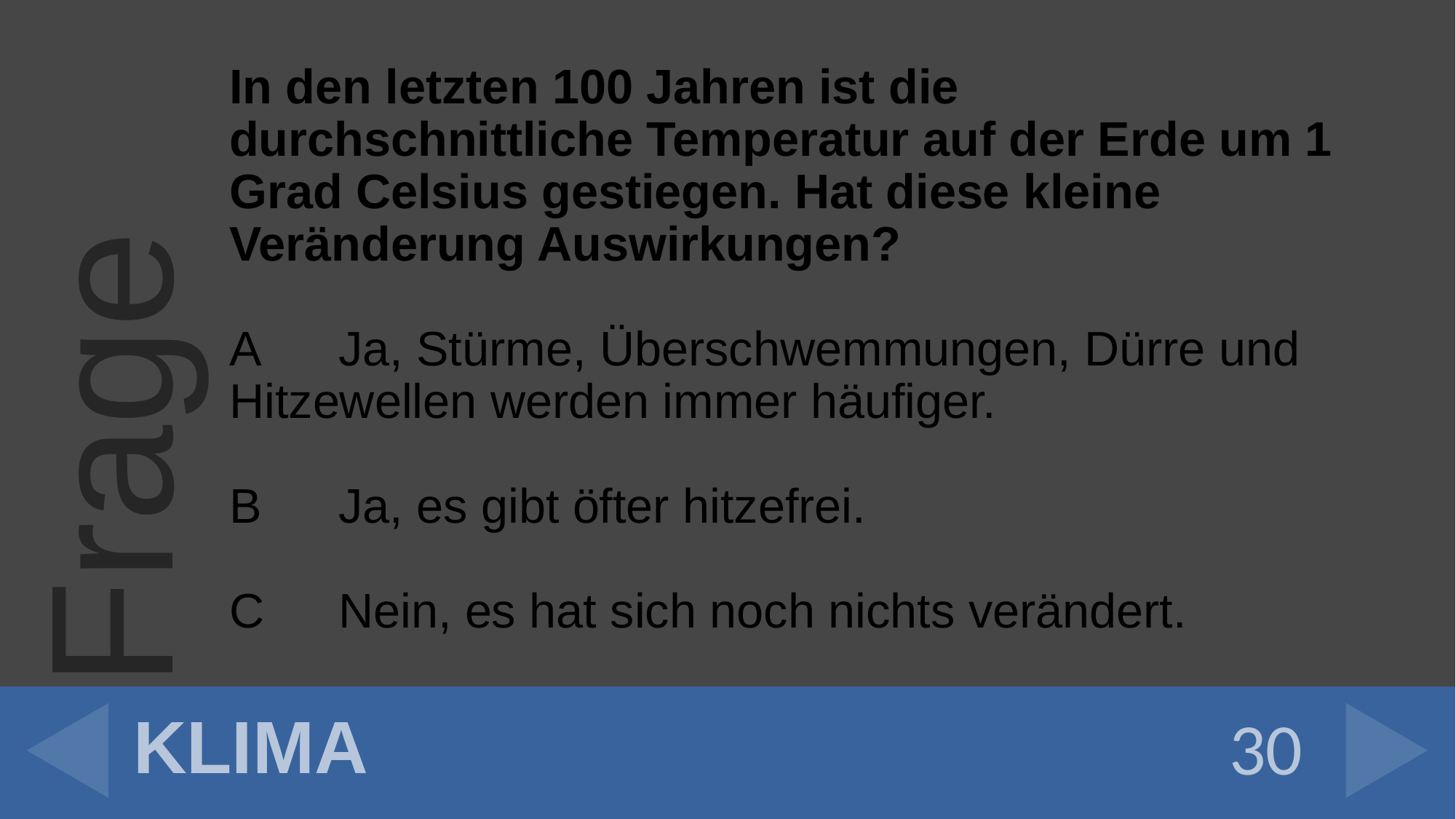

In den letzten 100 Jahren ist die durchschnittliche Temperatur auf der Erde um 1 Grad Celsius gestiegen. Hat diese kleine Veränderung Auswirkungen?

A	Ja, Stürme, Überschwemmungen, Dürre und 	Hitzewellen werden immer häufiger.

B	Ja, es gibt öfter hitzefrei.

C	Nein, es hat sich noch nichts verändert.

# KLIMA
30